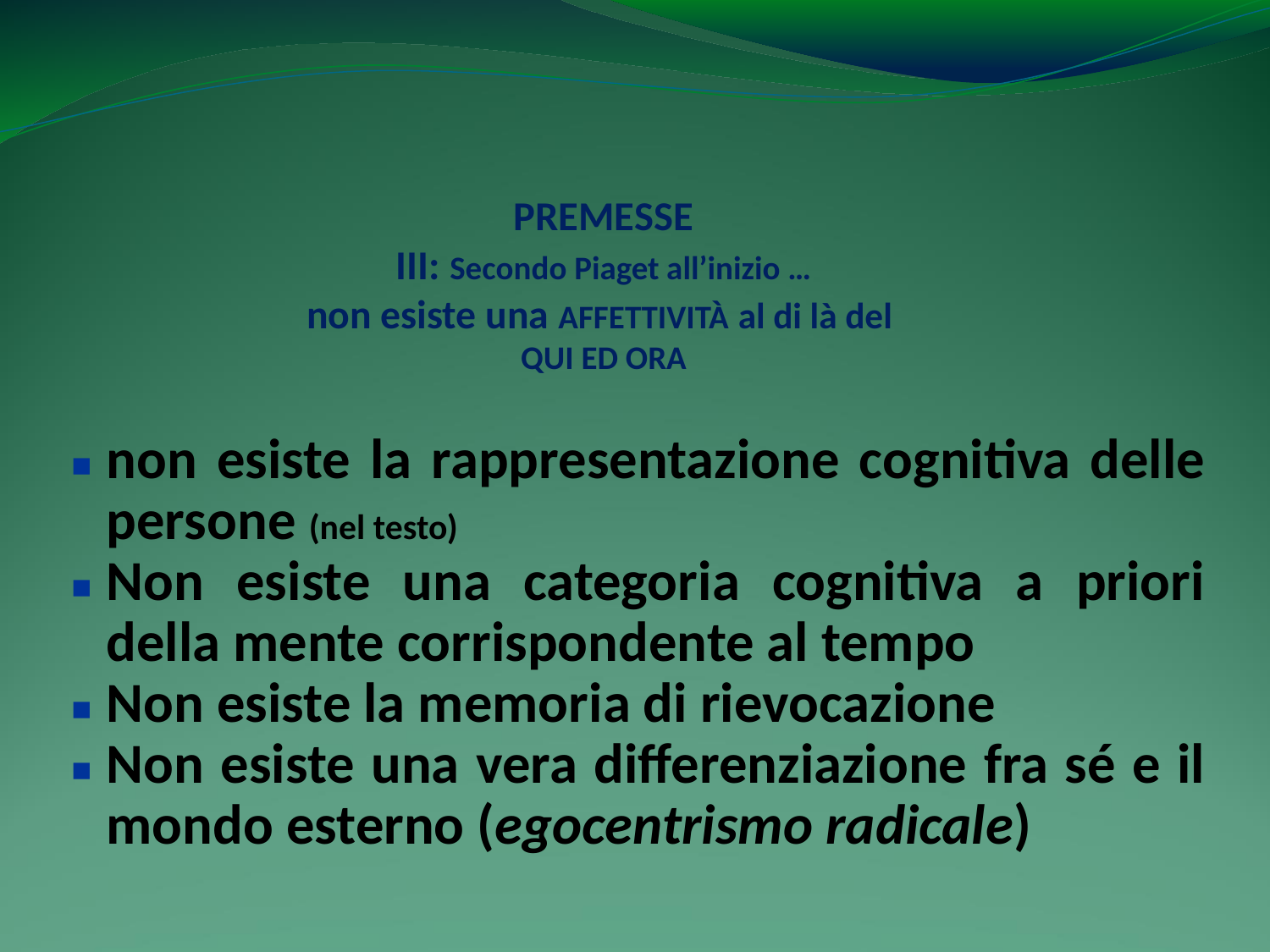

PREMESSE
III: Secondo Piaget all’inizio …
non esiste una AFFETTIVITÀ al di là del
QUI ED ORA

non esiste la rappresentazione cognitiva delle persone (nel testo)
Non esiste una categoria cognitiva a priori della mente corrispondente al tempo
Non esiste la memoria di rievocazione
Non esiste una vera differenziazione fra sé e il mondo esterno (egocentrismo radicale)